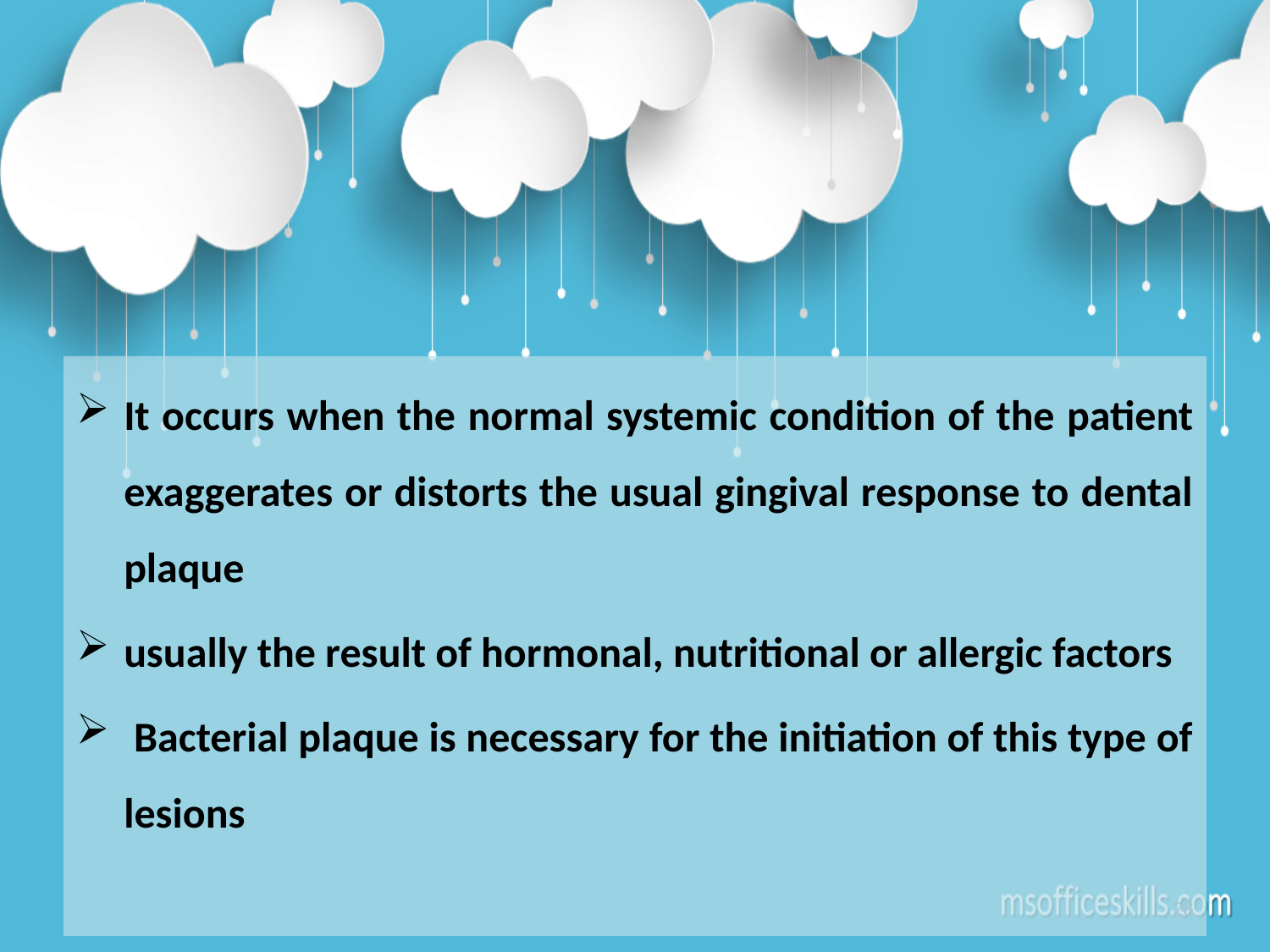

It occurs when the normal systemic condition of the patient exaggerates or distorts the usual gingival response to dental plaque
usually the result of hormonal, nutritional or allergic factors
 Bacterial plaque is necessary for the initiation of this type of lesions

28